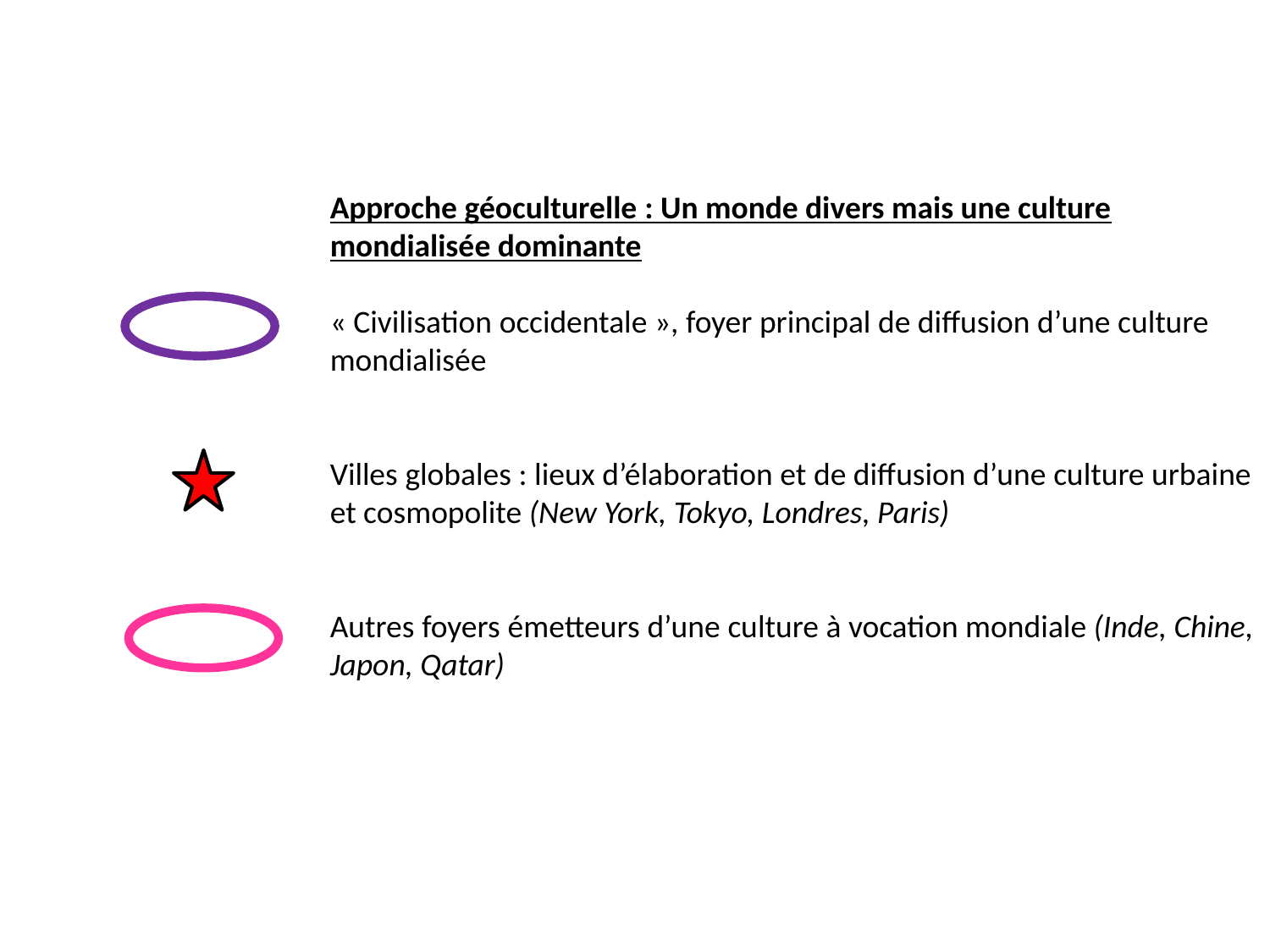

Approche géoculturelle : Un monde divers mais une culture mondialisée dominante

« Civilisation occidentale », foyer principal de diffusion d’une culture mondialisée

Villes globales : lieux d’élaboration et de diffusion d’une culture urbaine et cosmopolite (New York, Tokyo, Londres, Paris)

Autres foyers émetteurs d’une culture à vocation mondiale (Inde, Chine, Japon, Qatar)